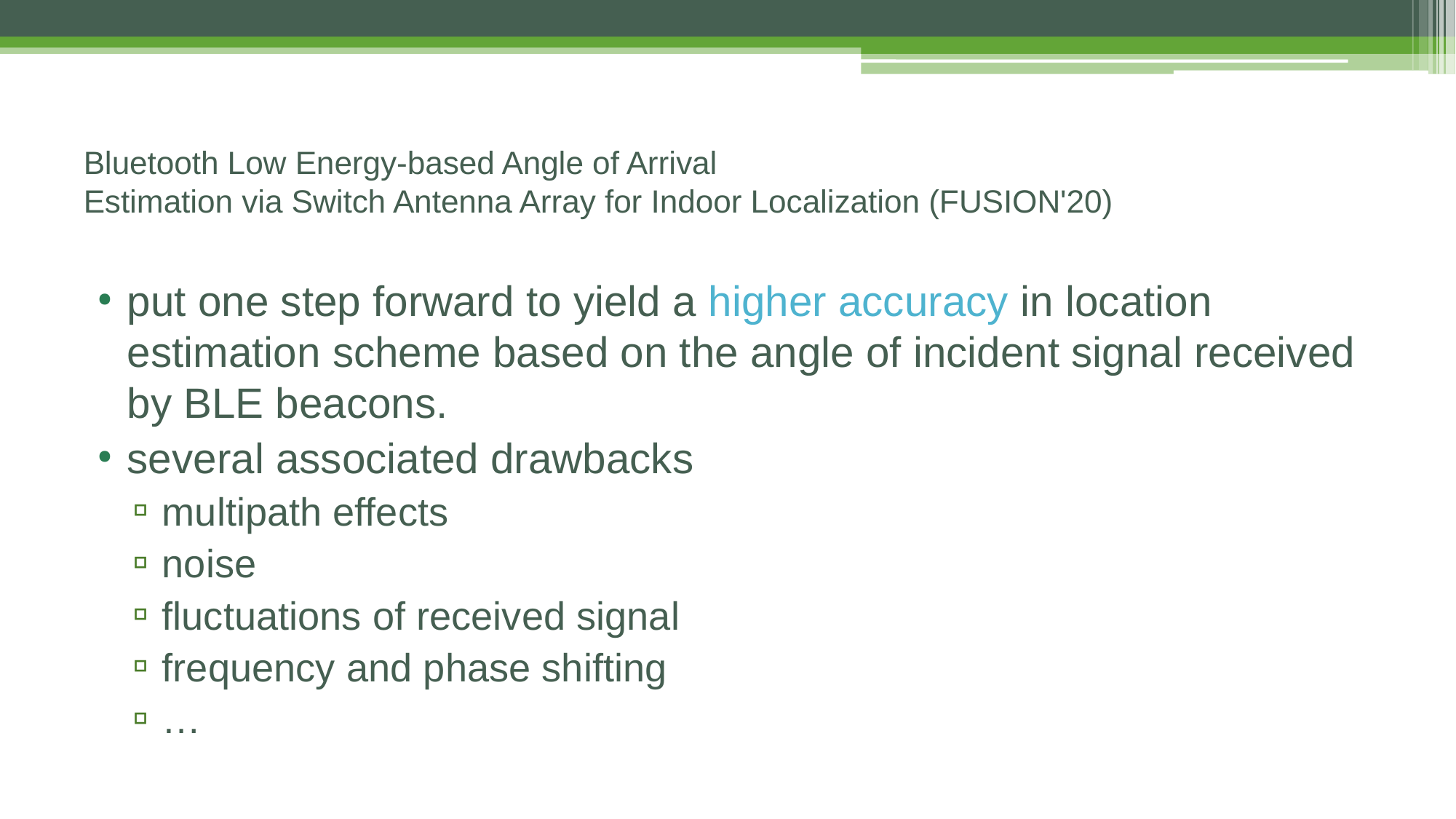

# Bluetooth Low Energy-based Angle of Arrival Estimation via Switch Antenna Array for Indoor Localization (FUSION'20)
put one step forward to yield a higher accuracy in location estimation scheme based on the angle of incident signal received by BLE beacons.
several associated drawbacks
multipath effects
noise
fluctuations of received signal
frequency and phase shifting
…